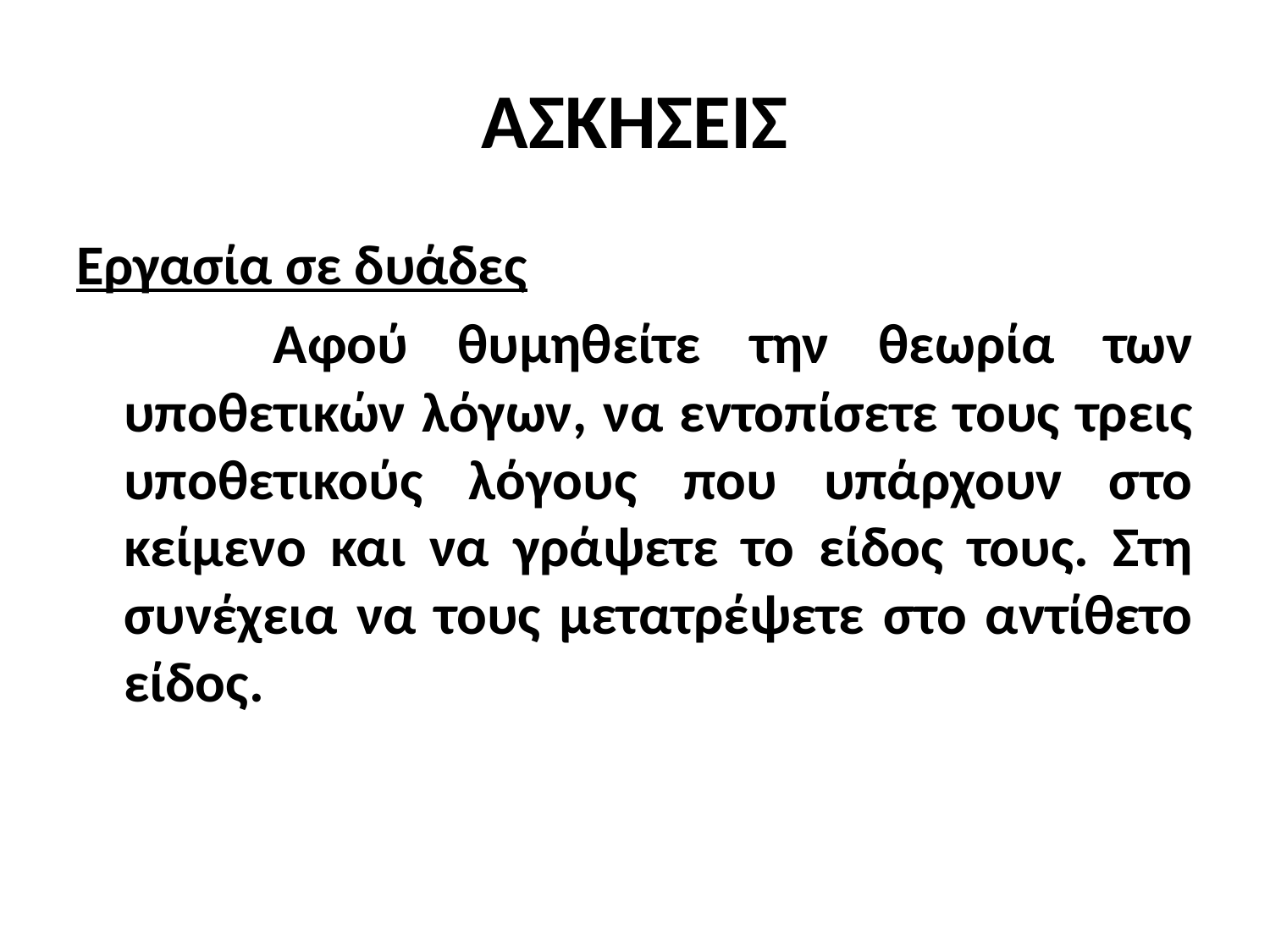

# ΑΣΚΗΣΕΙΣ
Εργασία σε δυάδες
    Αφού θυμηθείτε την θεωρία των υποθετικών λόγων, να εντοπίσετε τους τρεις υποθετικούς λόγους που υπάρχουν στο κείμενο και να γράψετε το είδος τους. Στη συνέχεια να τους μετατρέψετε στο αντίθετο είδος.